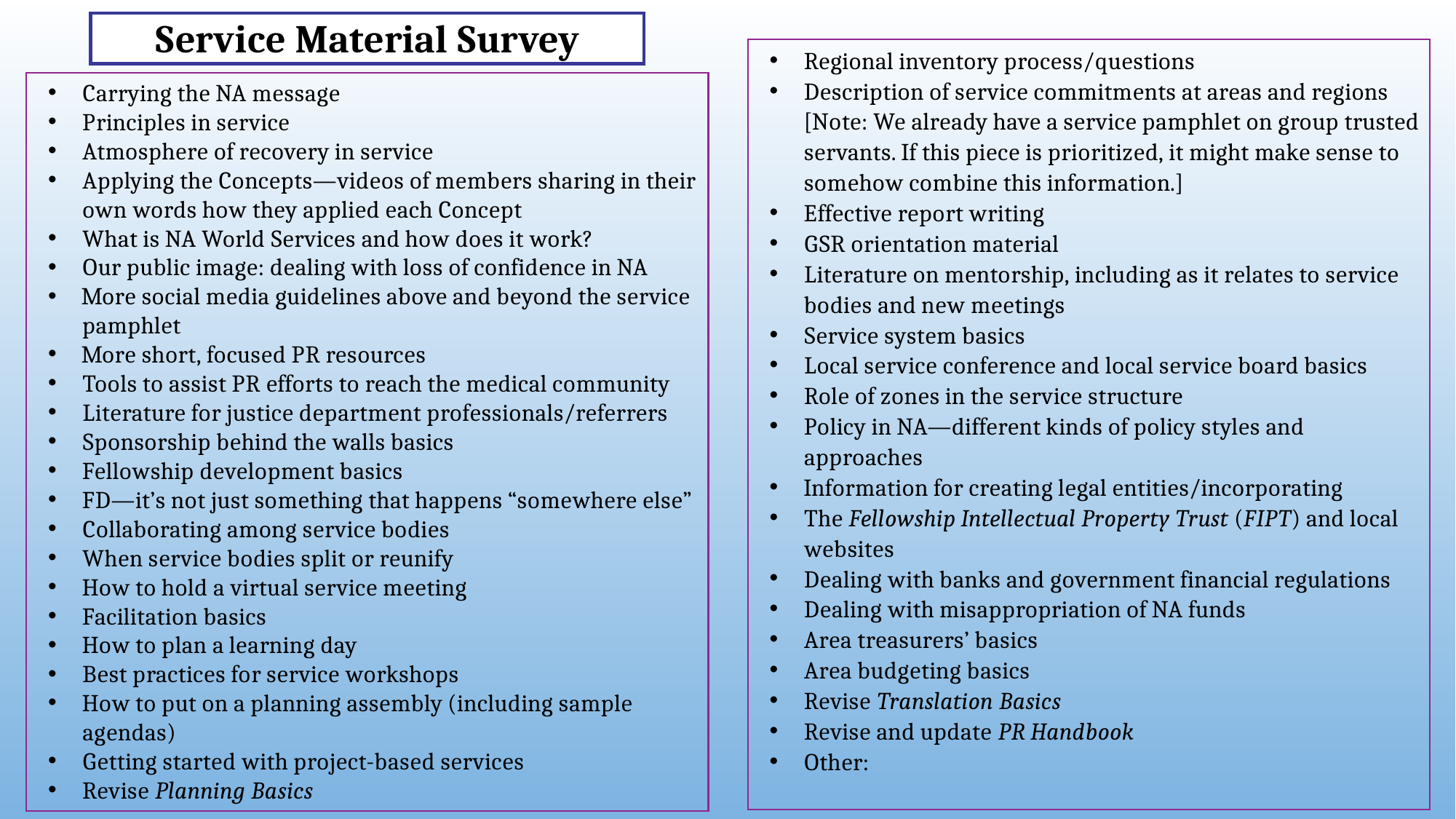

Service Material Survey
Regional inventory process/questions
Description of service commitments at areas and regions [Note: We already have a service pamphlet on group trusted servants. If this piece is prioritized, it might make sense to somehow combine this information.]
Effective report writing
GSR orientation material
Literature on mentorship, including as it relates to service bodies and new meetings
Service system basics
Local service conference and local service board basics
Role of zones in the service structure
Policy in NA—different kinds of policy styles and approaches
Information for creating legal entities/incorporating
The Fellowship Intellectual Property Trust (FIPT) and local websites
Dealing with banks and government financial regulations
Dealing with misappropriation of NA funds
Area treasurers’ basics
Area budgeting basics
Revise Translation Basics
Revise and update PR Handbook
Other:
Carrying the NA message
Principles in service
Atmosphere of recovery in service
Applying the Concepts—videos of members sharing in their own words how they applied each Concept
What is NA World Services and how does it work?
Our public image: dealing with loss of confidence in NA
More social media guidelines above and beyond the service pamphlet
More short, focused PR resources
Tools to assist PR efforts to reach the medical community
Literature for justice department professionals/referrers
Sponsorship behind the walls basics
Fellowship development basics
FD—it’s not just something that happens “somewhere else”
Collaborating among service bodies
When service bodies split or reunify
How to hold a virtual service meeting
Facilitation basics
How to plan a learning day
Best practices for service workshops
How to put on a planning assembly (including sample agendas)
Getting started with project-based services
Revise Planning Basics